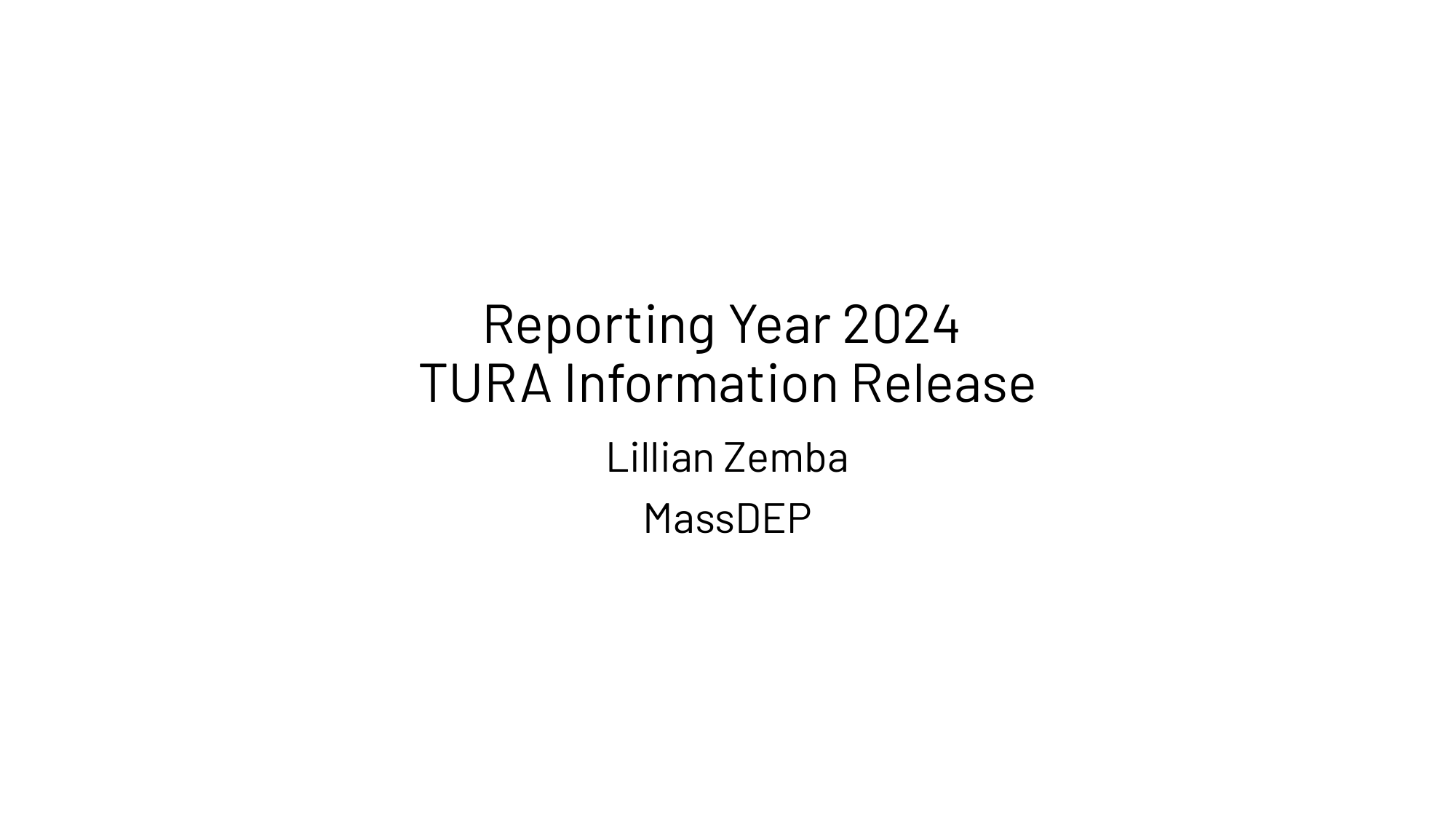

# Reporting Year 2024 TURA Information Release
Lillian Zemba
MassDEP